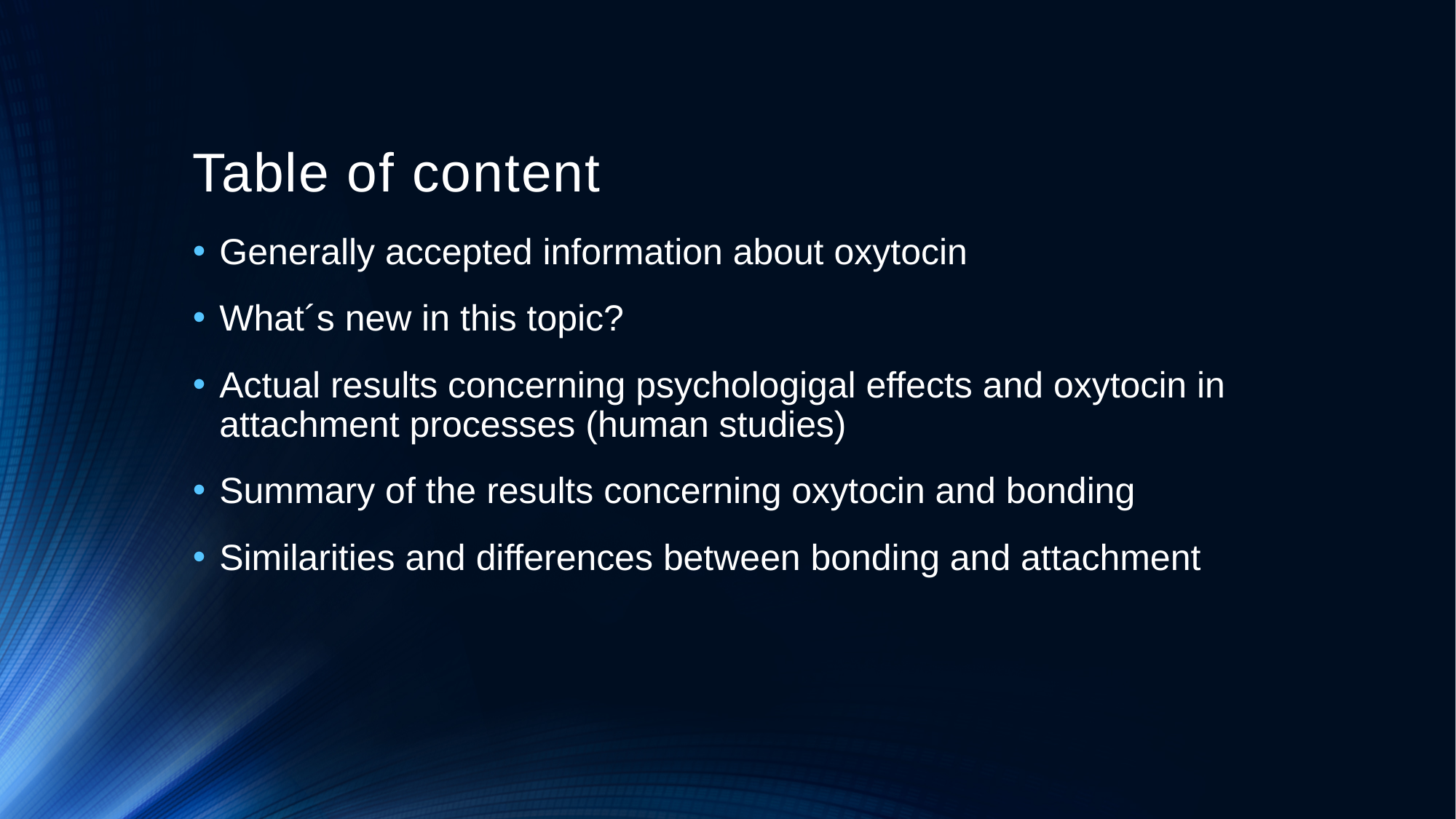

# Table of content
Generally accepted information about oxytocin
What´s new in this topic?
Actual results concerning psychologigal effects and oxytocin in attachment processes (human studies)
Summary of the results concerning oxytocin and bonding
Similarities and differences between bonding and attachment